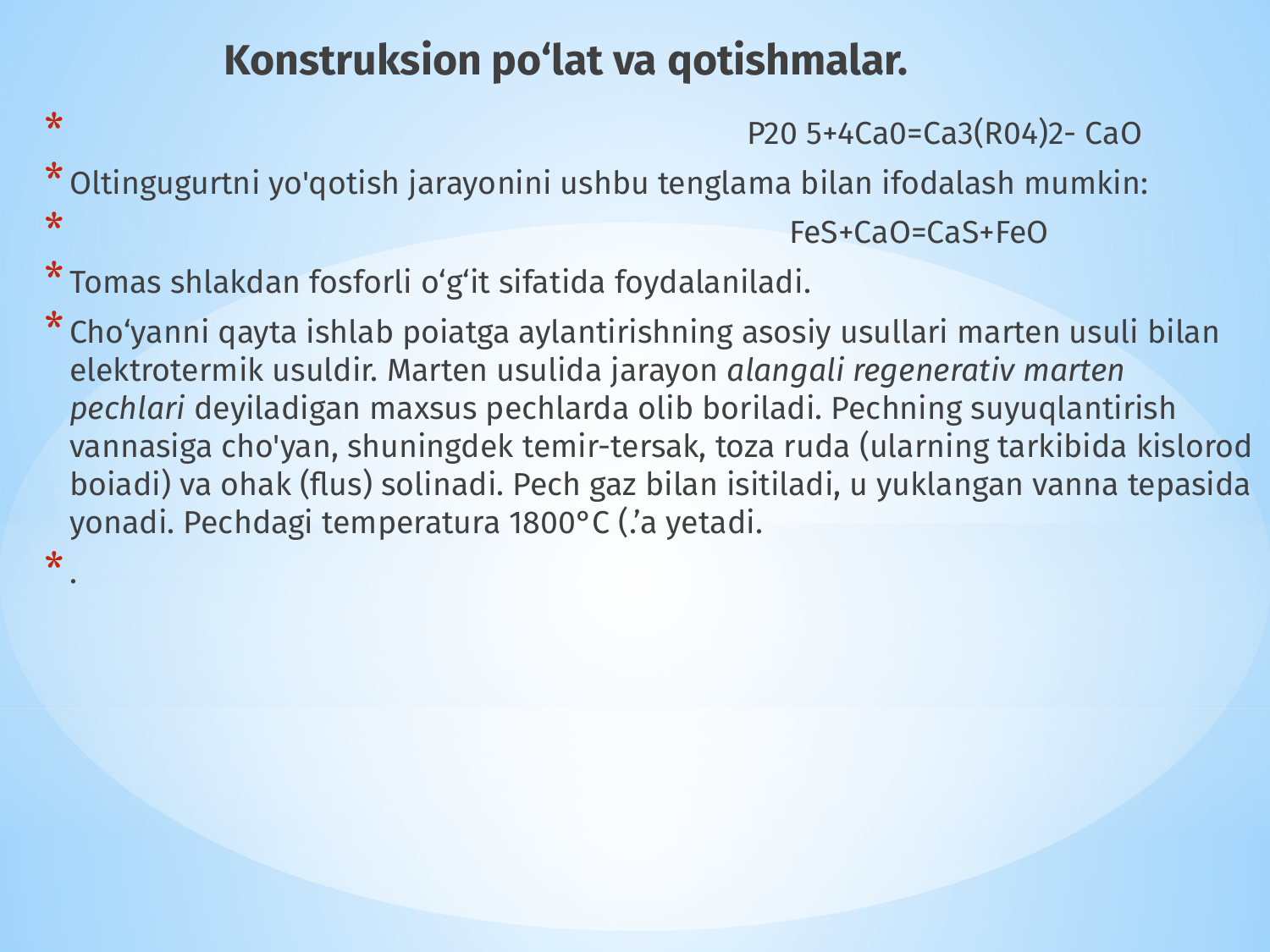

Konstruksion po‘lat va qotishmalar.
                                                                                P20 5+4Ca0=Ca3(R04)2- CaO
Oltingugurtni yo'qotish jarayonini ushbu tenglama bilan ifodalash mumkin:
                                                                                     FeS+CaO=CaS+FeO
Tomas shlakdan fosforli o‘g‘it sifatida foydalaniladi.
Cho‘yanni qayta ishlab poiatga aylantirishning asosiy usullari marten usuli bilan elektrotermik usuldir. Marten usulida jarayon alangali regenerativ marten pechlari deyiladigan maxsus pechlarda olib boriladi. Pechning suyuqlantirish vannasiga cho'yan, shuningdek temir-tersak, toza ruda (ularning tarkibida kislorod boiadi) va ohak (flus) solinadi. Pech gaz bilan isitiladi, u yuklangan vanna tepasida yonadi. Pechdagi temperatura 1800°C (.’a yetadi.
.